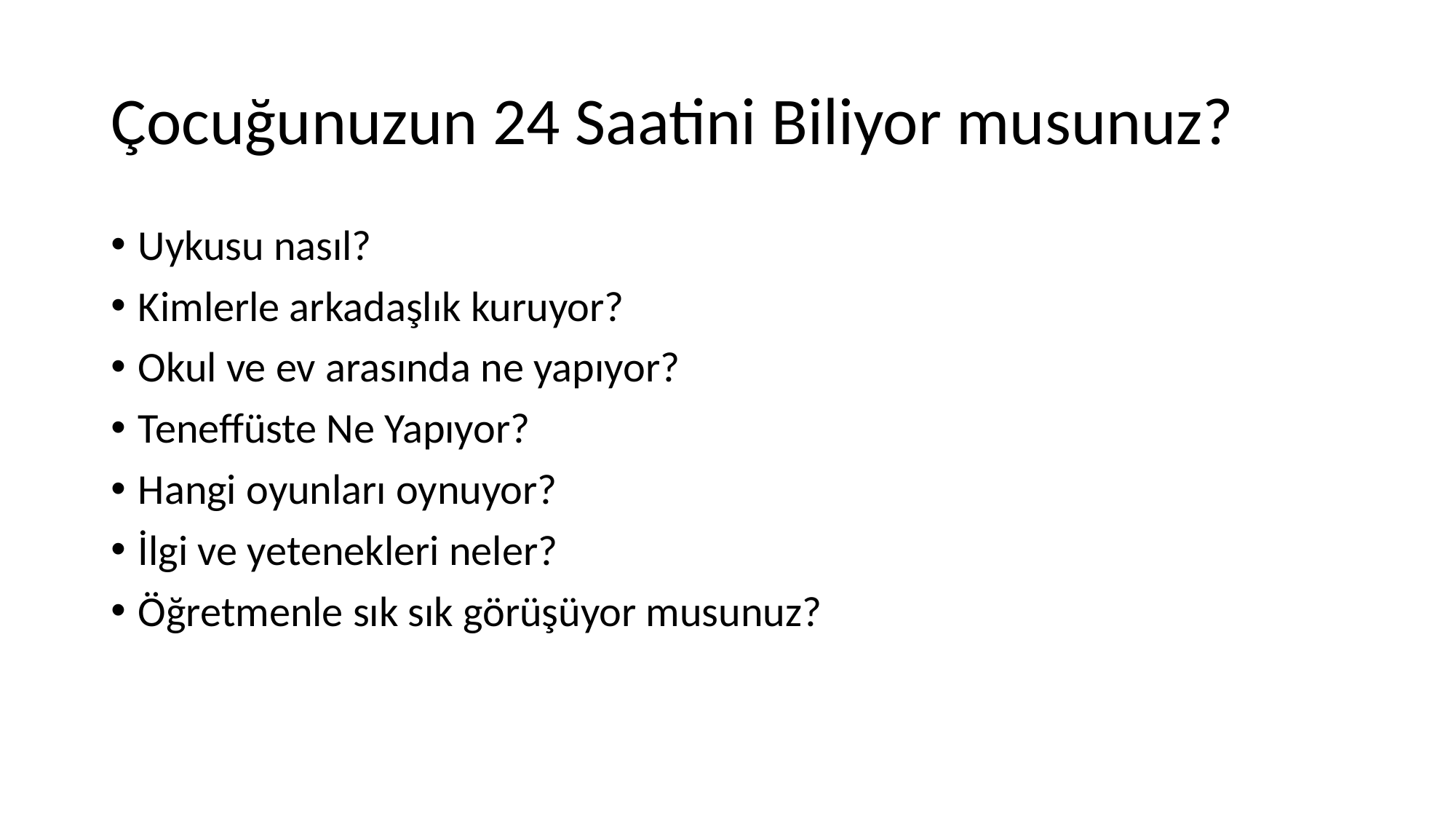

# Çocuğunuzun 24 Saatini Biliyor musunuz?
Uykusu nasıl?
Kimlerle arkadaşlık kuruyor?
Okul ve ev arasında ne yapıyor?
Teneffüste Ne Yapıyor?
Hangi oyunları oynuyor?
İlgi ve yetenekleri neler?
Öğretmenle sık sık görüşüyor musunuz?